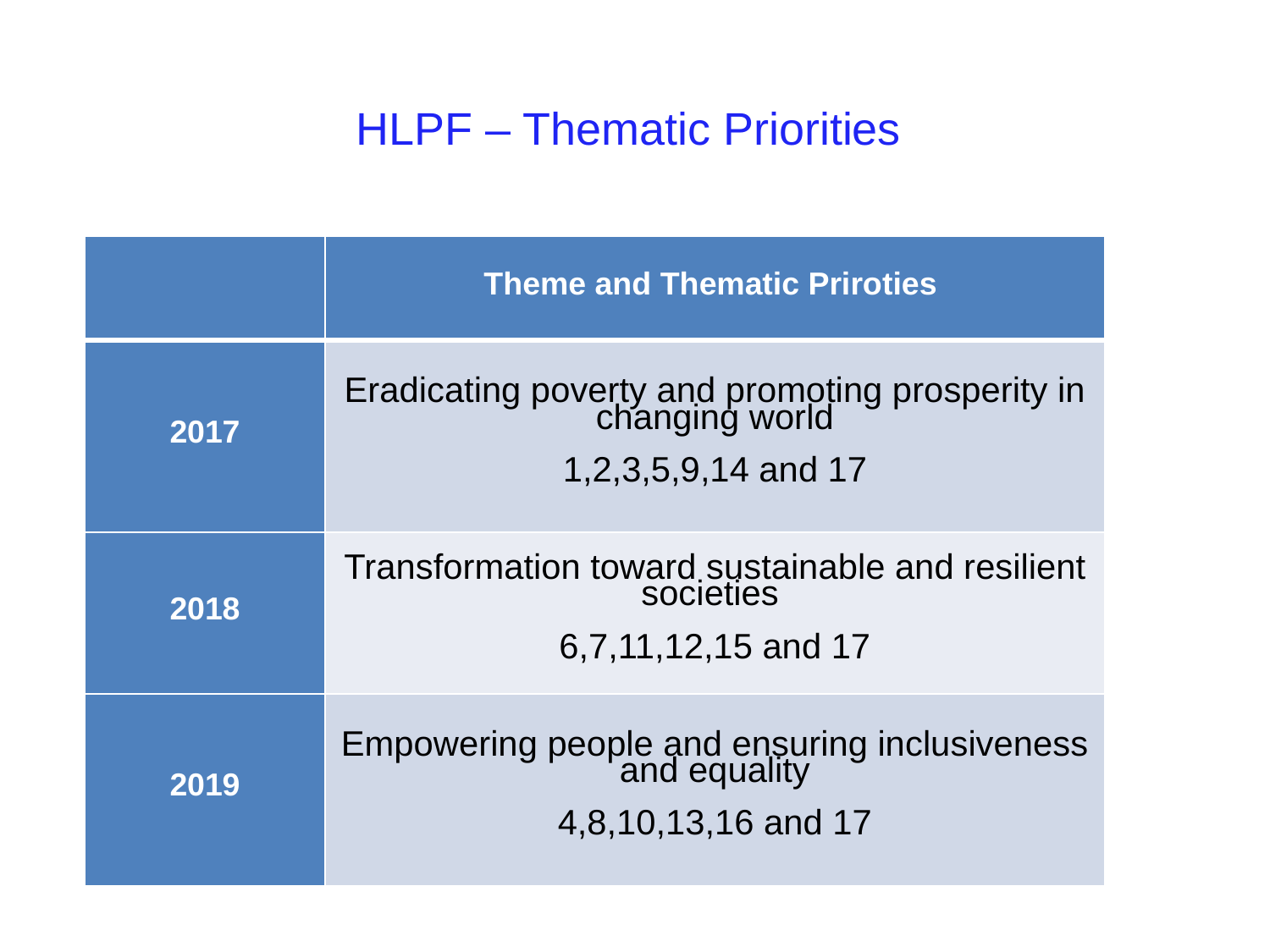

# HLPF – Thematic Priorities
|  | Theme and Thematic Priroties |
| --- | --- |
| 2017 | Eradicating poverty and promoting prosperity in changing world 1,2,3,5,9,14 and 17 |
| 2018 | Transformation toward sustainable and resilient societies 6,7,11,12,15 and 17 |
| 2019 | Empowering people and ensuring inclusiveness and equality 4,8,10,13,16 and 17 |